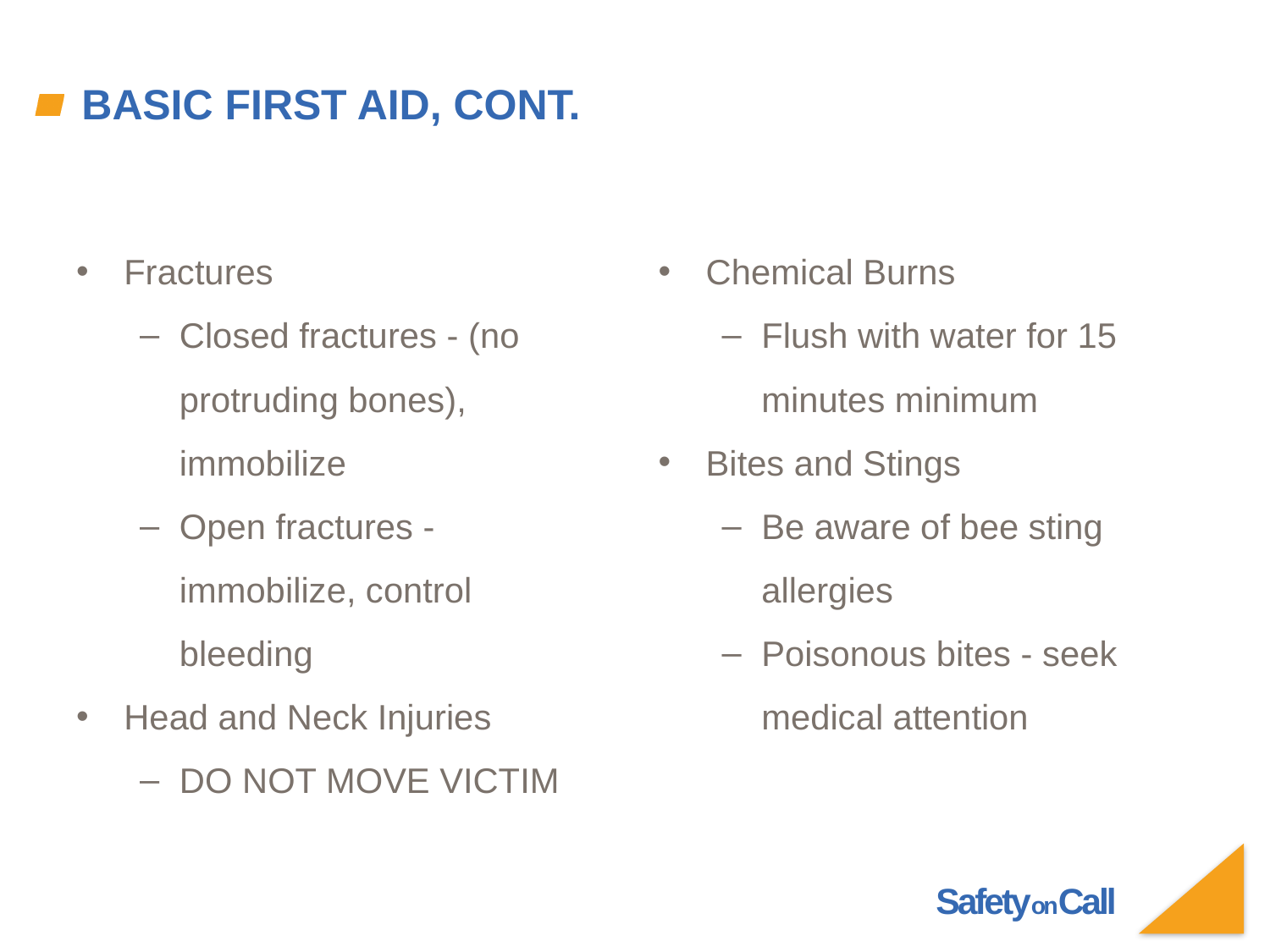

# Basic First Aid, cont.
Fractures
Closed fractures - (no protruding bones), immobilize
Open fractures - immobilize, control bleeding
Head and Neck Injuries
DO NOT MOVE VICTIM
Chemical Burns
Flush with water for 15 minutes minimum
Bites and Stings
Be aware of bee sting allergies
Poisonous bites - seek medical attention